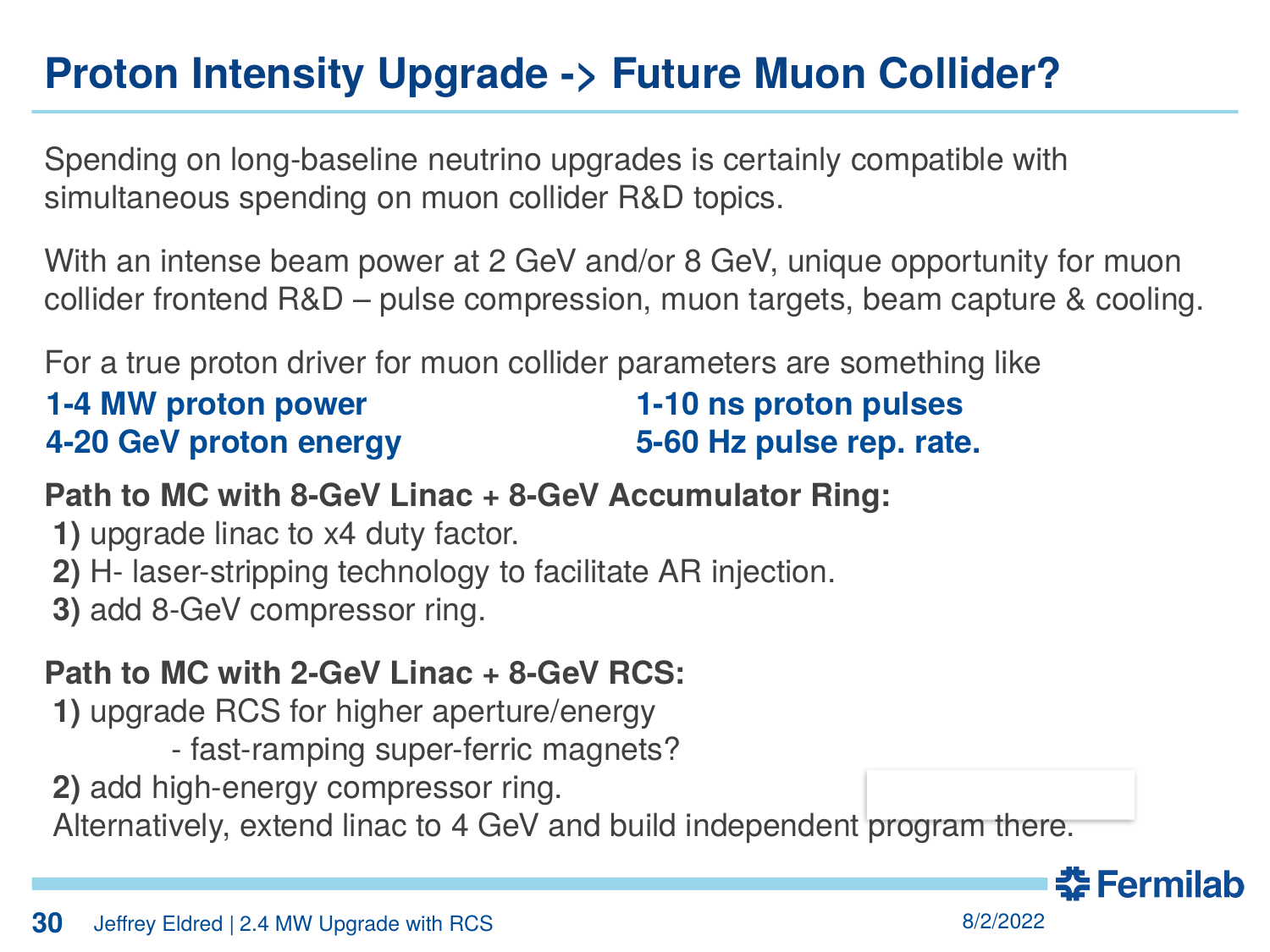

30
Proton Intensity Upgrade -> Future Muon Collider?
Spending on long-baseline neutrino upgrades is certainly compatible with simultaneous spending on muon collider R&D topics.

With an intense beam power at 2 GeV and/or 8 GeV, unique opportunity for muon collider frontend R&D – pulse compression, muon targets, beam capture & cooling.

For a true proton driver for muon collider parameters are something like

1-4 MW proton power
4-20 GeV proton energy
1-10 ns proton pulses
5-60 Hz pulse rep. rate.
Path to MC with 8-GeV Linac + 8-GeV Accumulator Ring:
 1) upgrade linac to x4 duty factor.
 2) H- laser-stripping technology to facilitate AR injection.
 3) add 8-GeV compressor ring.

Path to MC with 2-GeV Linac + 8-GeV RCS:
 1) upgrade RCS for higher aperture/energy
	- fast-ramping super-ferric magnets?
 2) add high-energy compressor ring.
 Alternatively, extend linac to 4 GeV and build independent program there.

30
8/2/2022
Jeffrey Eldred | 2.4 MW Upgrade with RCS